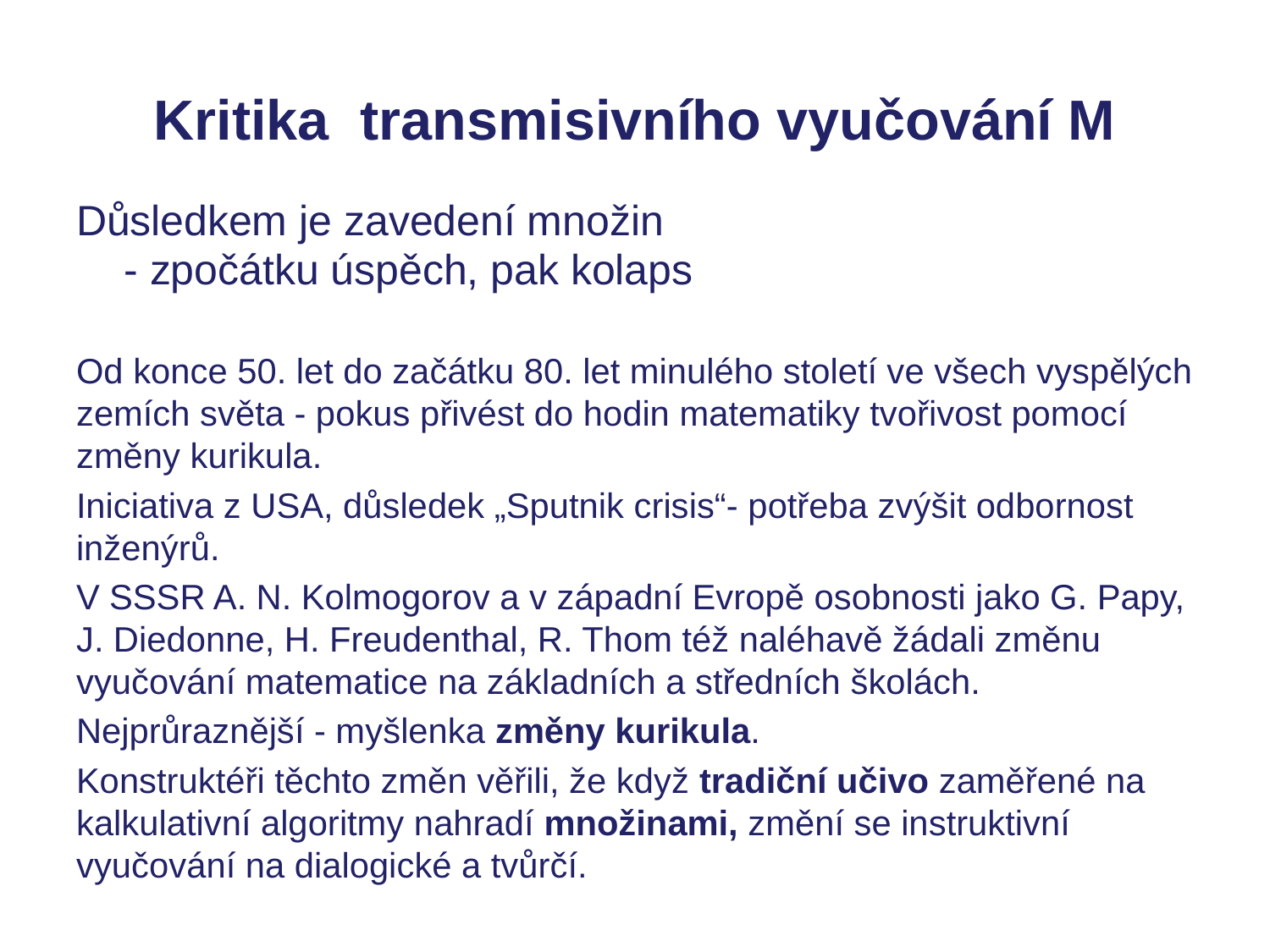

# Kritika  transmisivního vyučování M
Důsledkem je zavedení množin
 	- zpočátku úspěch, pak kolaps

Od konce 50. let do začátku 80. let minulého století ve všech vyspělých zemích světa - pokus přivést do hodin matematiky tvořivost pomocí změny kurikula.
Iniciativa z USA, důsledek „Sputnik crisis“- potřeba zvýšit odbornost inženýrů.
V SSSR A. N. Kolmogorov a v západní Evropě osobnosti jako G. Papy, J. Diedonne, H. Freudenthal, R. Thom též naléhavě žádali změnu vyučování matematice na základních a středních školách.
Nejprůraznější - myšlenka změny kurikula.
Konstruktéři těchto změn věřili, že když tradiční učivo zaměřené na kalkulativní algoritmy nahradí množinami, změní se instruktivní vyučování na dialogické a tvůrčí.